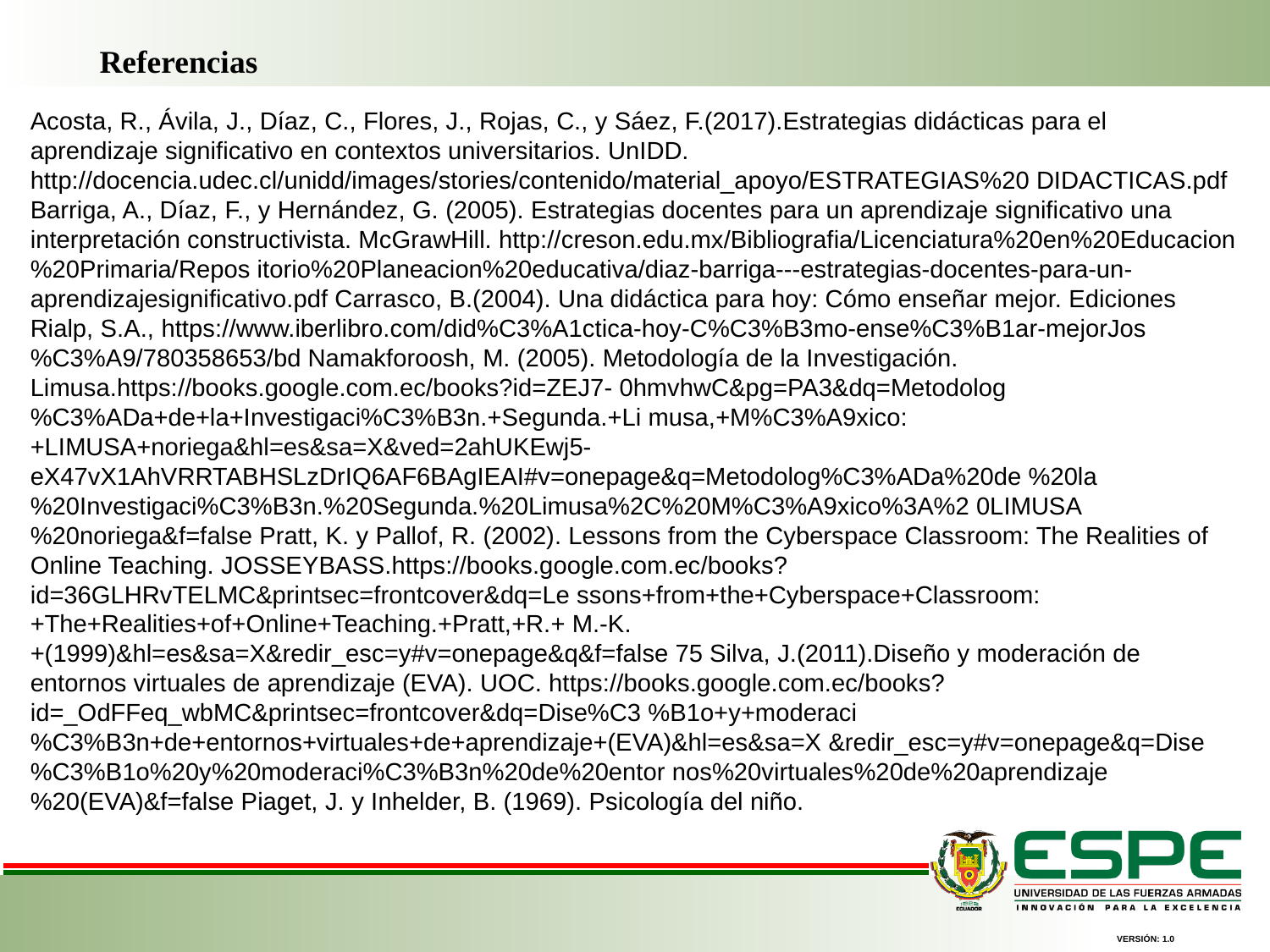

Referencias
Acosta, R., Ávila, J., Díaz, C., Flores, J., Rojas, C., y Sáez, F.(2017).Estrategias didácticas para el aprendizaje significativo en contextos universitarios. UnIDD. http://docencia.udec.cl/unidd/images/stories/contenido/material_apoyo/ESTRATEGIAS%20 DIDACTICAS.pdf Barriga, A., Díaz, F., y Hernández, G. (2005). Estrategias docentes para un aprendizaje significativo una interpretación constructivista. McGrawHill. http://creson.edu.mx/Bibliografia/Licenciatura%20en%20Educacion%20Primaria/Repos itorio%20Planeacion%20educativa/diaz-barriga---estrategias-docentes-para-un-aprendizajesignificativo.pdf Carrasco, B.(2004). Una didáctica para hoy: Cómo enseñar mejor. Ediciones Rialp, S.A., https://www.iberlibro.com/did%C3%A1ctica-hoy-C%C3%B3mo-ense%C3%B1ar-mejorJos%C3%A9/780358653/bd Namakforoosh, M. (2005). Metodología de la Investigación. Limusa.https://books.google.com.ec/books?id=ZEJ7- 0hmvhwC&pg=PA3&dq=Metodolog%C3%ADa+de+la+Investigaci%C3%B3n.+Segunda.+Li musa,+M%C3%A9xico:+LIMUSA+noriega&hl=es&sa=X&ved=2ahUKEwj5- eX47vX1AhVRRTABHSLzDrIQ6AF6BAgIEAI#v=onepage&q=Metodolog%C3%ADa%20de %20la%20Investigaci%C3%B3n.%20Segunda.%20Limusa%2C%20M%C3%A9xico%3A%2 0LIMUSA%20noriega&f=false Pratt, K. y Pallof, R. (2002). Lessons from the Cyberspace Classroom: The Realities of Online Teaching. JOSSEYBASS.https://books.google.com.ec/books?id=36GLHRvTELMC&printsec=frontcover&dq=Le ssons+from+the+Cyberspace+Classroom:+The+Realities+of+Online+Teaching.+Pratt,+R.+ M.-K.+(1999)&hl=es&sa=X&redir_esc=y#v=onepage&q&f=false 75 Silva, J.(2011).Diseño y moderación de entornos virtuales de aprendizaje (EVA). UOC. https://books.google.com.ec/books?id=_OdFFeq_wbMC&printsec=frontcover&dq=Dise%C3 %B1o+y+moderaci%C3%B3n+de+entornos+virtuales+de+aprendizaje+(EVA)&hl=es&sa=X &redir_esc=y#v=onepage&q=Dise%C3%B1o%20y%20moderaci%C3%B3n%20de%20entor nos%20virtuales%20de%20aprendizaje%20(EVA)&f=false Piaget, J. y Inhelder, B. (1969). Psicología del niño.
VERSIÓN: 1.0